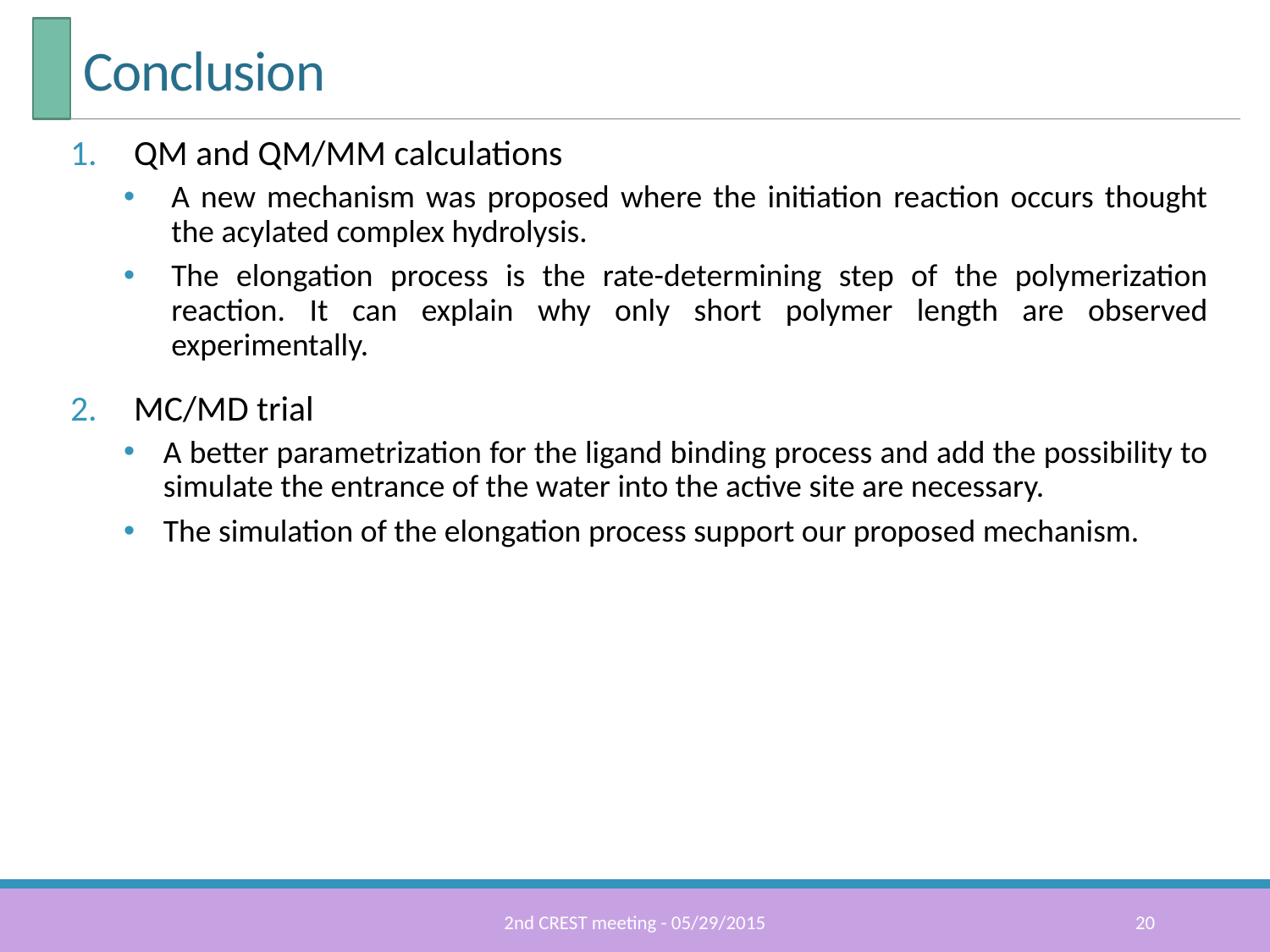

# Conclusion
QM and QM/MM calculations
A new mechanism was proposed where the initiation reaction occurs thought the acylated complex hydrolysis.
The elongation process is the rate-determining step of the polymerization reaction. It can explain why only short polymer length are observed experimentally.
MC/MD trial
A better parametrization for the ligand binding process and add the possibility to simulate the entrance of the water into the active site are necessary.
The simulation of the elongation process support our proposed mechanism.

2nd CREST meeting - 05/29/2015
20